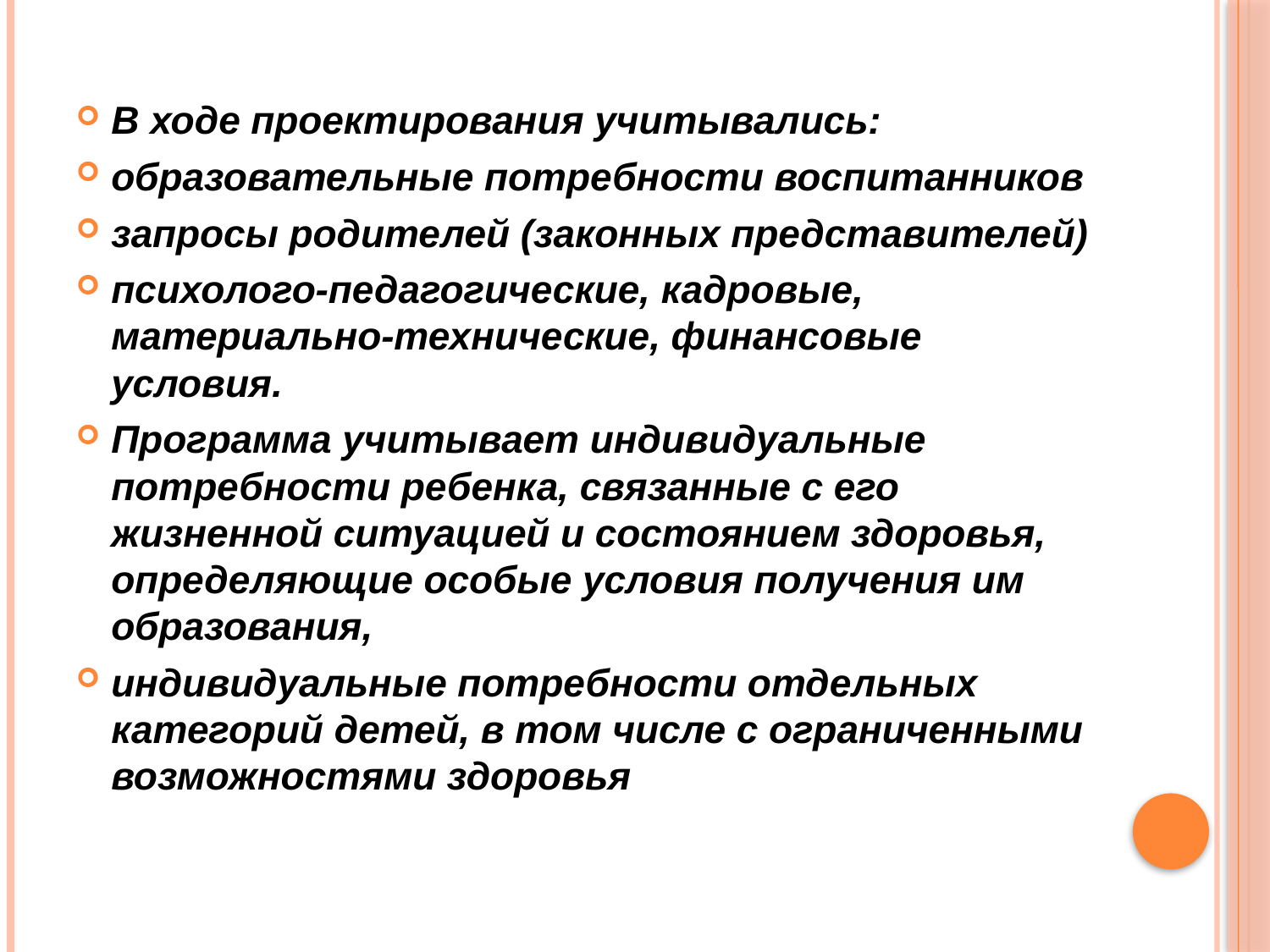

В ходе проектирования учитывались:
образовательные потребности воспитанников
запросы родителей (законных представителей)
психолого-педагогические, кадровые, материально-технические, финансовые условия.
Программа учитывает индивидуальные потребности ребенка, связанные с его жизненной ситуацией и состоянием здоровья, определяющие особые условия получения им образования,
индивидуальные потребности отдельных категорий детей, в том числе с ограниченными возможностями здоровья